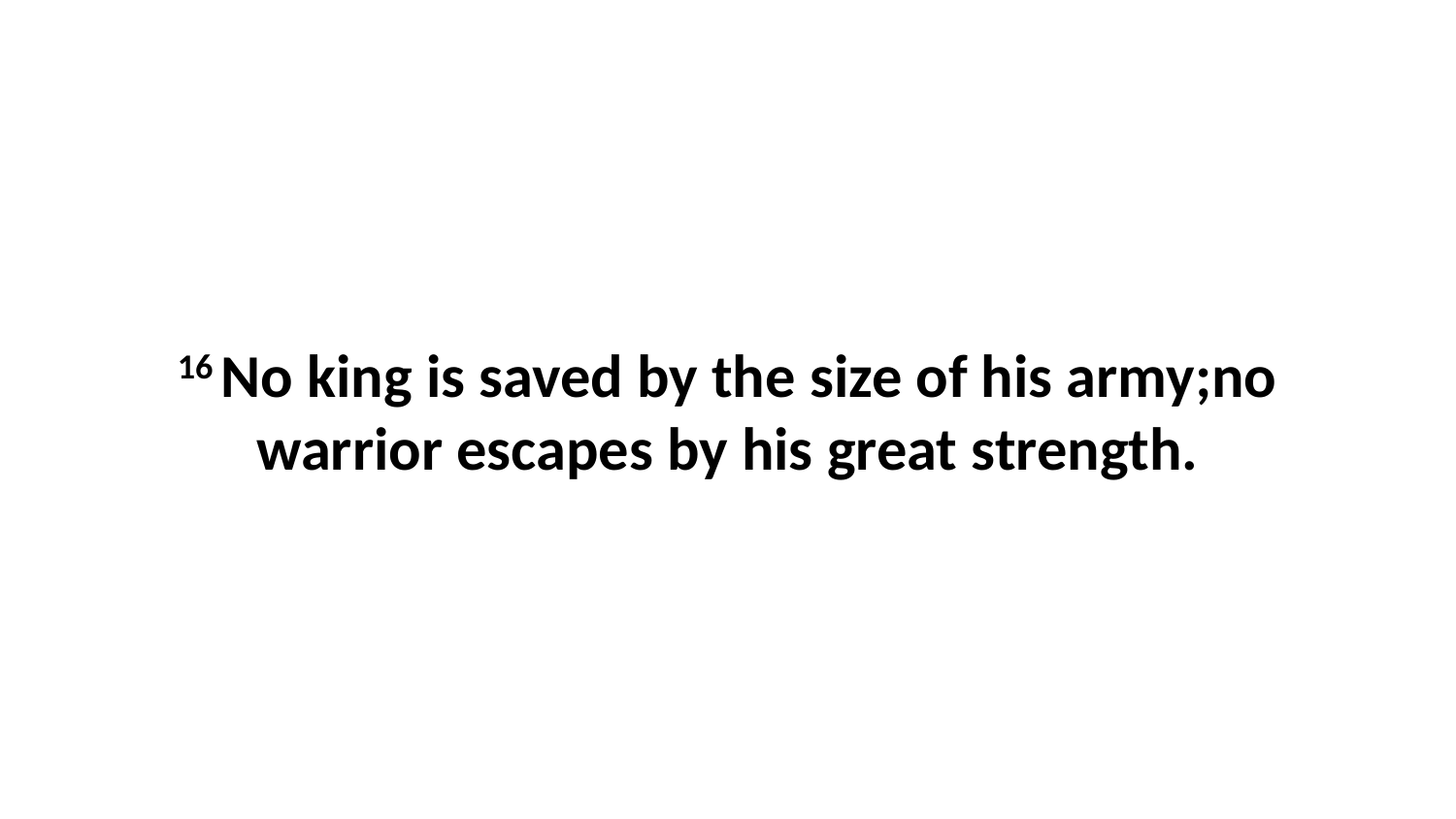

16 No king is saved by the size of his army;no warrior escapes by his great strength.